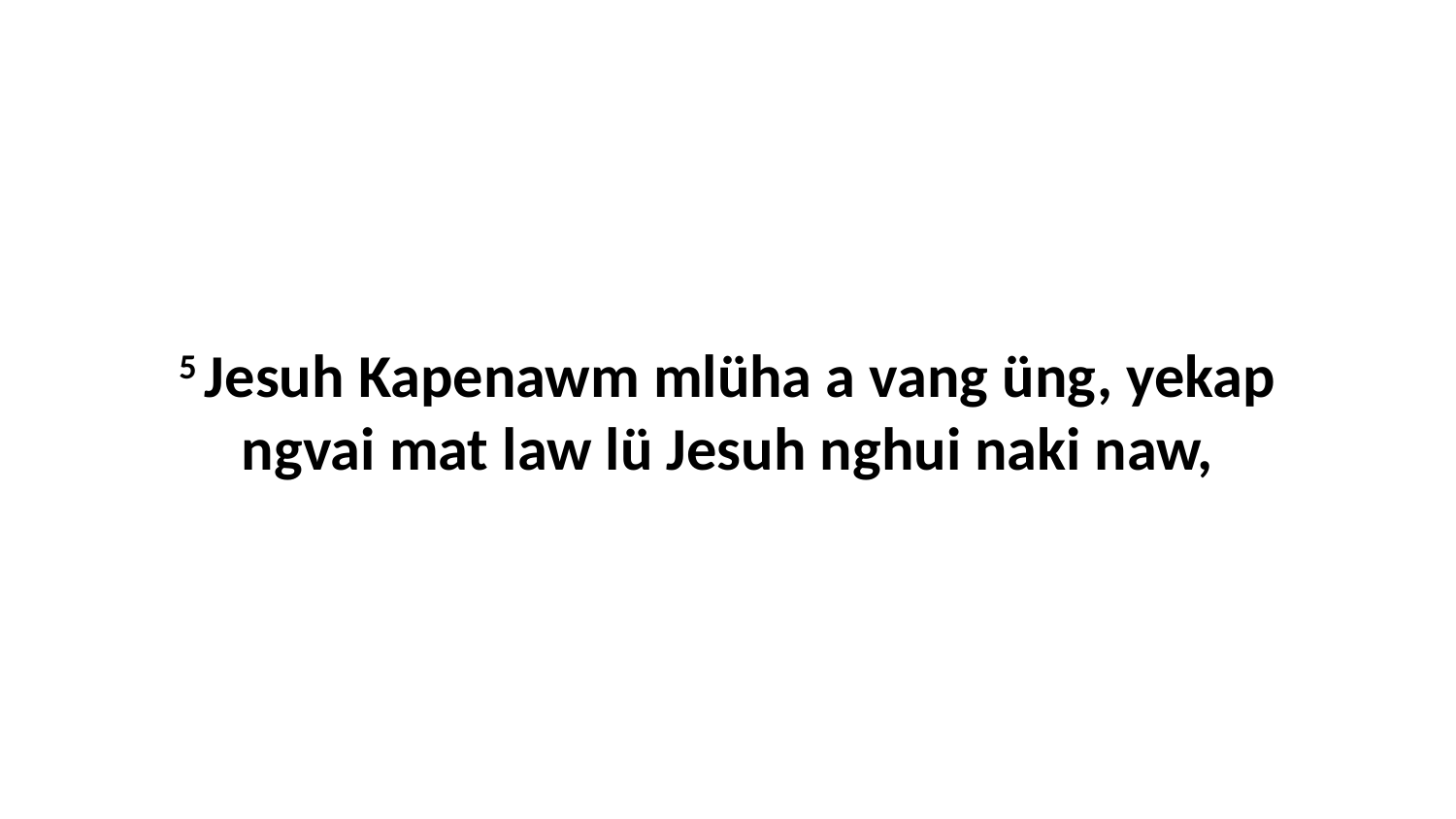

5 Jesuh Kapenawm mlüha a vang üng, yekap ngvai mat law lü Jesuh nghui naki naw,